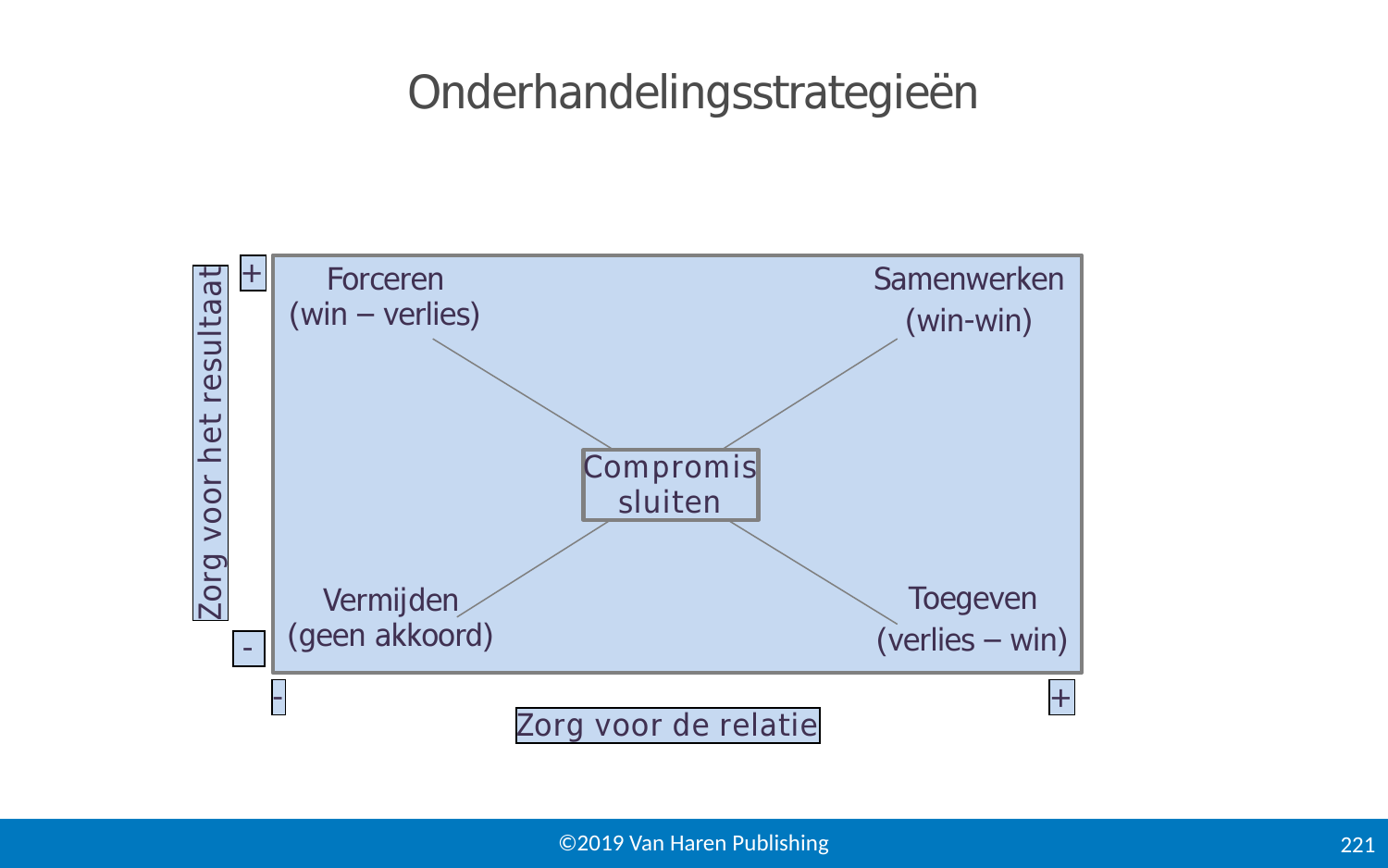

# Onderhandelingsstrategieën

+
Forceren
(win – verlies)
Samenwerken
(win-win)

Zorg voor het resultaat
Compromis
sluiten
Toegeven
(verlies – win)
Vermijden
(geen akkoord)
-
-
+
Zorg voor de relatie
221